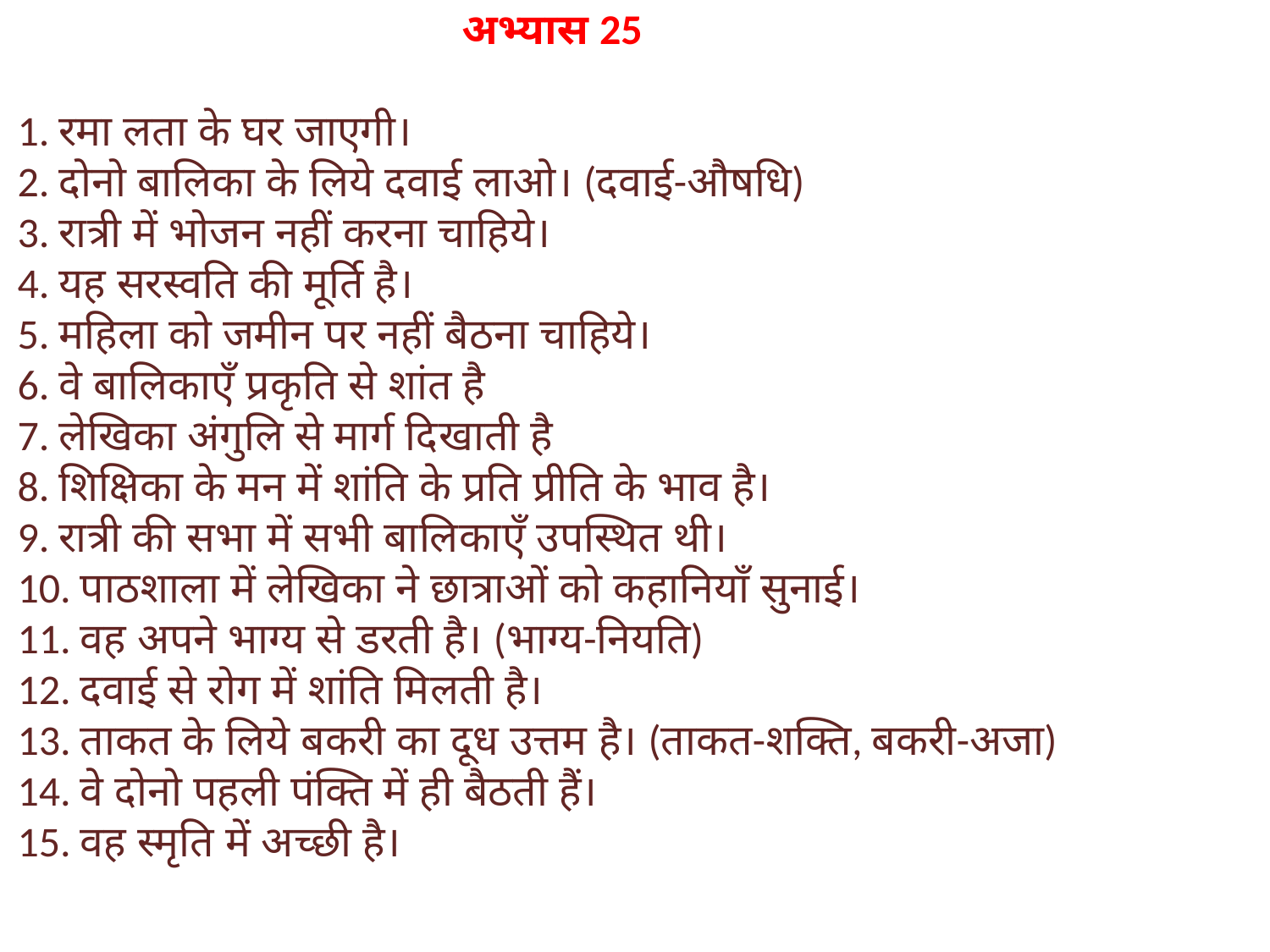

अभ्यास 25

1. रमा लता के घर जाएगी।
2. दोनो बालिका के लिये दवाई लाओ। (दवाई-औषधि)
3. रात्री में भोजन नहीं करना चाहिये।
4. यह सरस्वति की मूर्ति है।
5. महिला को जमीन पर नहीं बैठना चाहिये।
6. वे बालिकाएँ प्रकृति से शांत है
7. लेखिका अंगुलि से मार्ग दिखाती है
8. शिक्षिका के मन में शांति के प्रति प्रीति के भाव है।
9. रात्री की सभा में सभी बालिकाएँ उपस्थित थी।
10. पाठशाला में लेखिका ने छात्राओं को कहानियाँ सुनाई।
11. वह अपने भाग्य से डरती है। (भाग्य-नियति)
12. दवाई से रोग में शांति मिलती है।
13. ताकत के लिये बकरी का दूध उत्तम है। (ताकत-शक्ति, बकरी-अजा)
14. वे दोनो पहली पंक्ति में ही बैठती हैं।
15. वह स्मृति में अच्छी है।